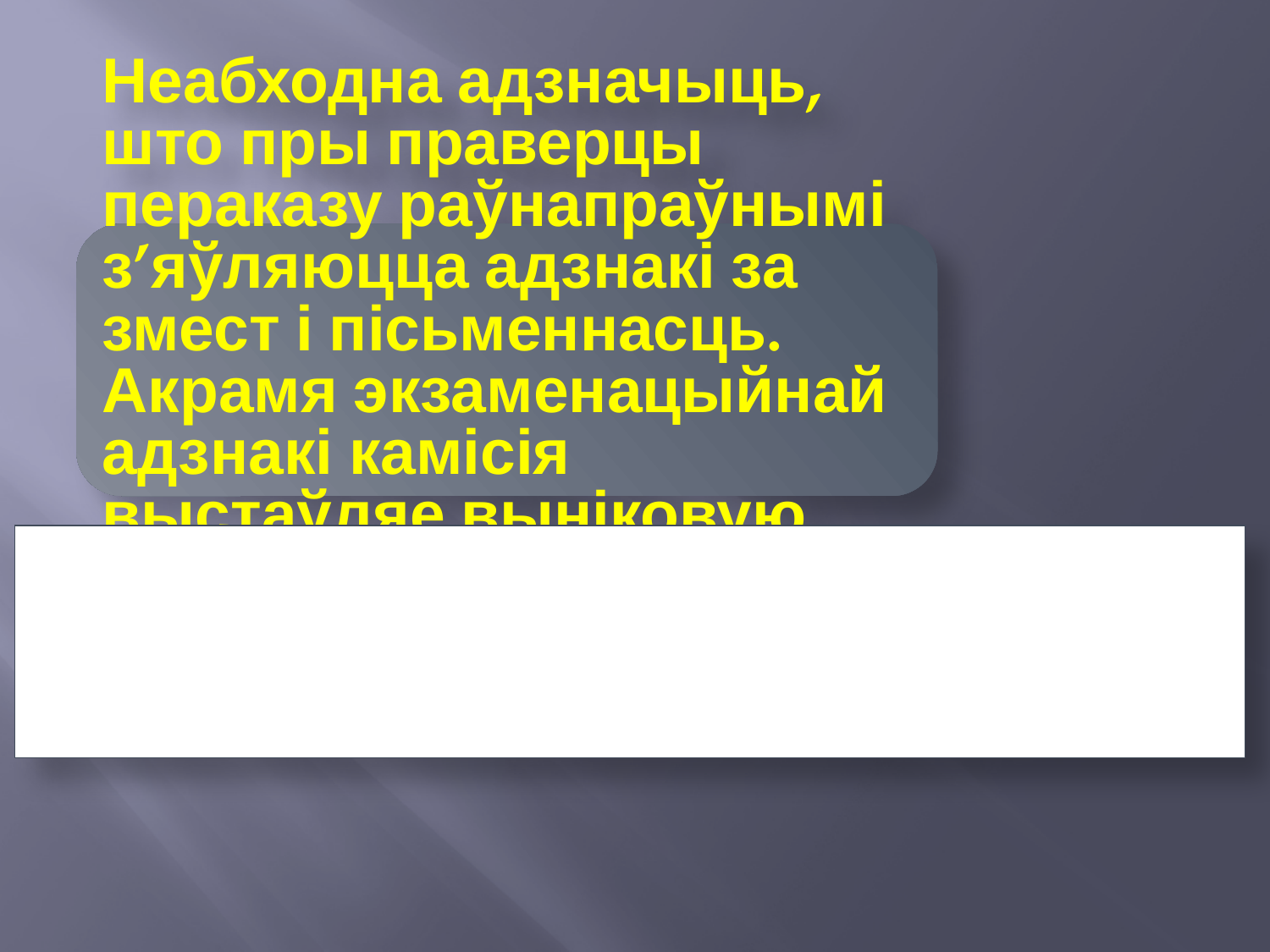

Неабходна адзначыць, што пры праверцы пераказу раўнапраўнымі з’яўляюцца адзнакі за змест і пісьменнасць. Акрамя экзаменацыйнай адзнакі камісія выстаўляе выніковую адзнаку з улікам гадавой і экзаменацыйнай адзнак